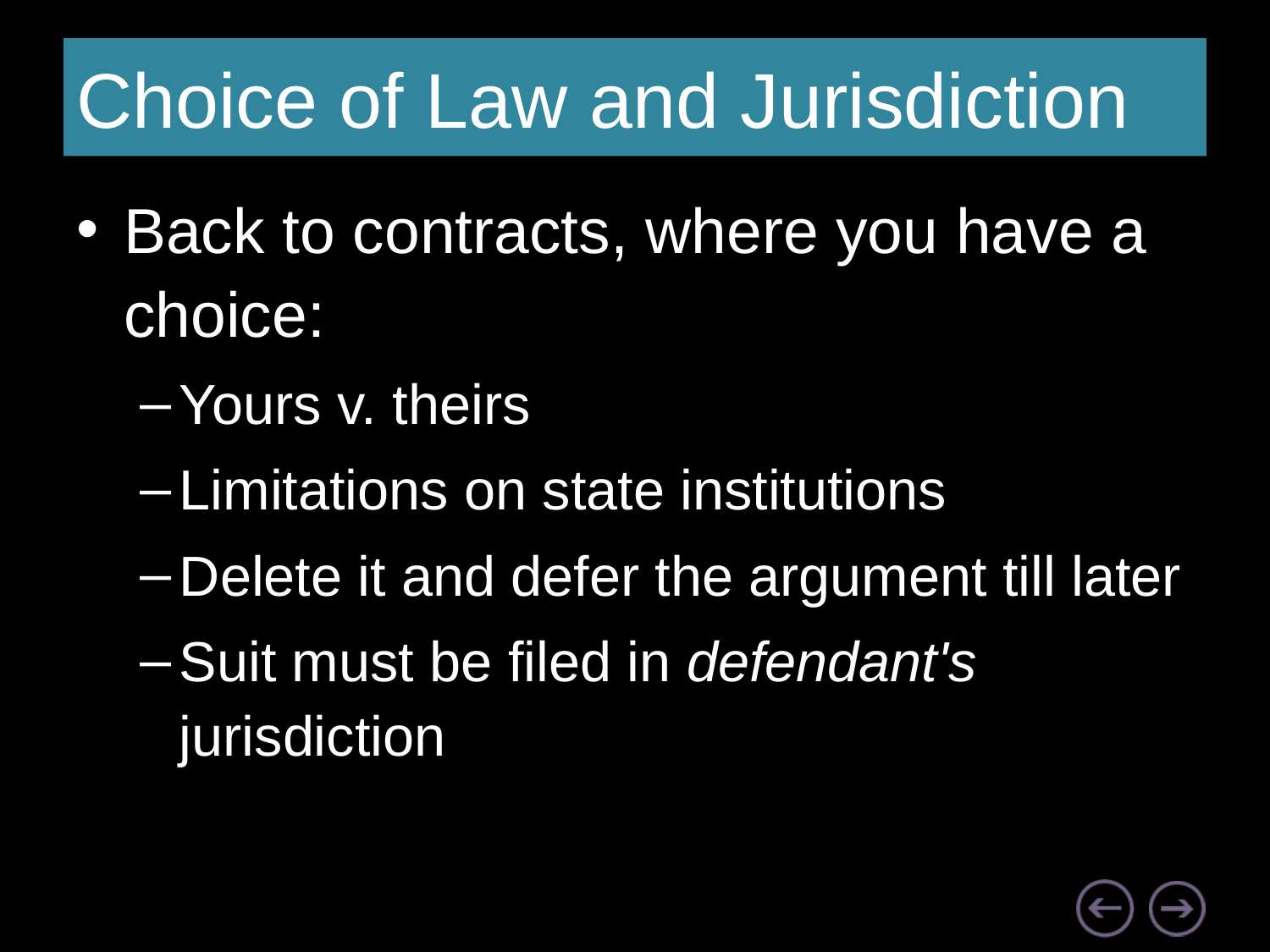

# Choice of Law and Jurisdiction
Back to contracts, where you have a choice:
Yours v. theirs
Limitations on state institutions
Delete it and defer the argument till later
Suit must be filed in defendant's jurisdiction